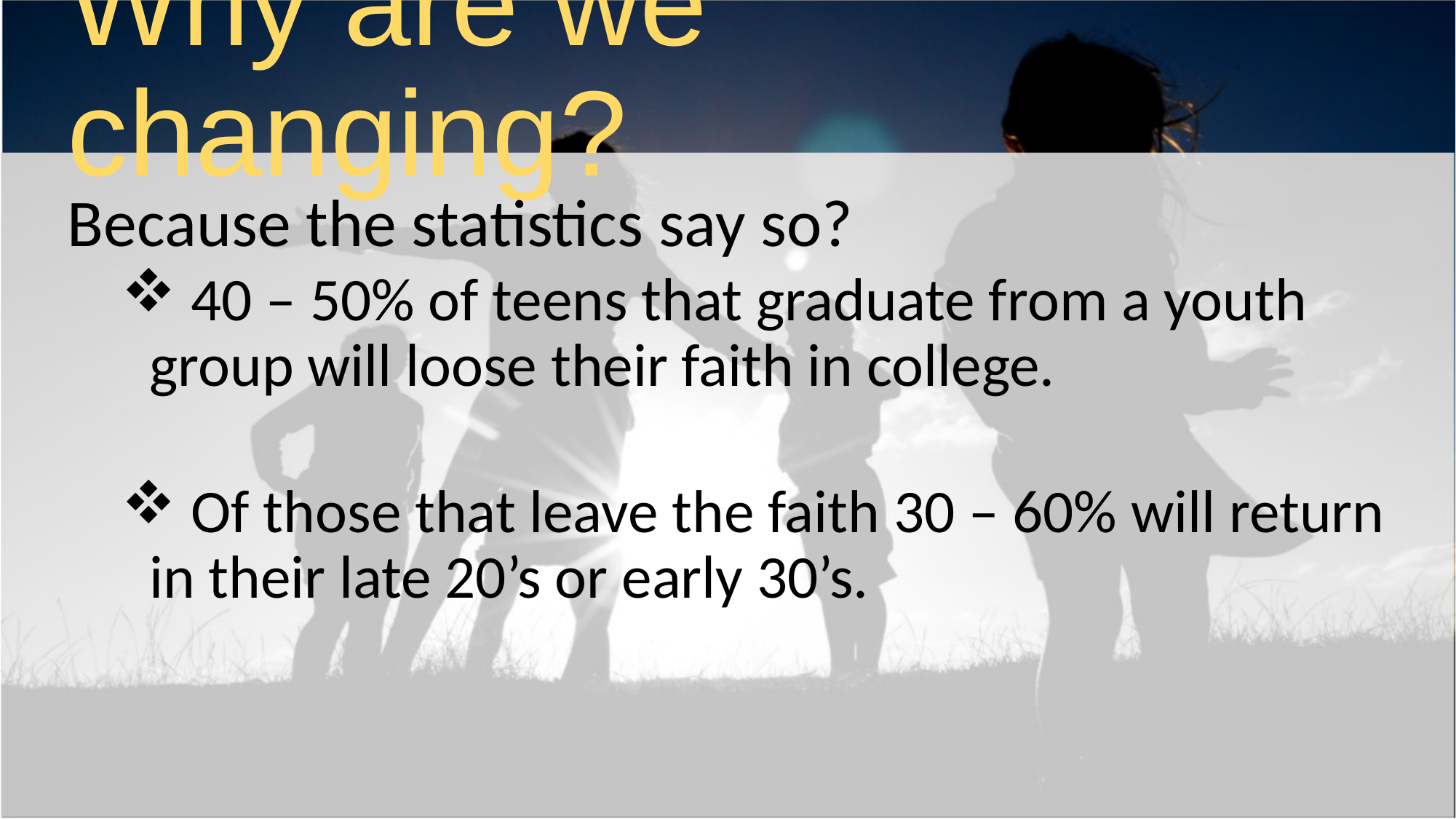

# Why are we changing?
Because the statistics say so?
 40 – 50% of teens that graduate from a youth group will loose their faith in college.

 Of those that leave the faith 30 – 60% will return in their late 20’s or early 30’s.